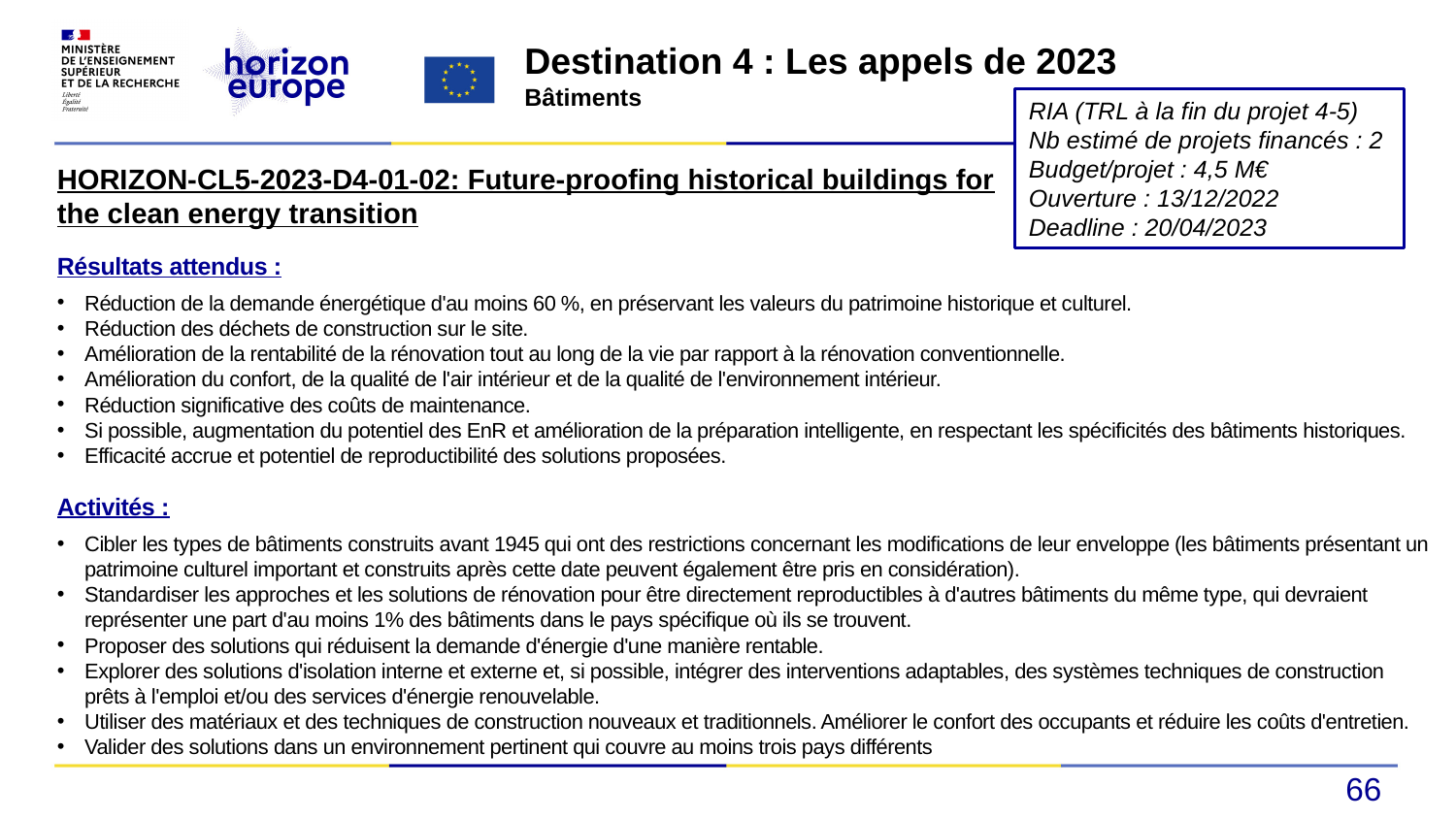

Destination 4 : Les appels de 2023
Bâtiments
RIA (TRL à la fin du projet 4-5)
Nb estimé de projets financés : 2
Budget/projet : 4,5 M€
Ouverture : 13/12/2022
Deadline : 20/04/2023
HORIZON-CL5-2023-D4-01-02: Future-proofing historical buildings for the clean energy transition
Résultats attendus :
Réduction de la demande énergétique d'au moins 60 %, en préservant les valeurs du patrimoine historique et culturel.
Réduction des déchets de construction sur le site.
Amélioration de la rentabilité de la rénovation tout au long de la vie par rapport à la rénovation conventionnelle.
Amélioration du confort, de la qualité de l'air intérieur et de la qualité de l'environnement intérieur.
Réduction significative des coûts de maintenance.
Si possible, augmentation du potentiel des EnR et amélioration de la préparation intelligente, en respectant les spécificités des bâtiments historiques.
Efficacité accrue et potentiel de reproductibilité des solutions proposées.

Activités :
Cibler les types de bâtiments construits avant 1945 qui ont des restrictions concernant les modifications de leur enveloppe (les bâtiments présentant un patrimoine culturel important et construits après cette date peuvent également être pris en considération).
Standardiser les approches et les solutions de rénovation pour être directement reproductibles à d'autres bâtiments du même type, qui devraient représenter une part d'au moins 1% des bâtiments dans le pays spécifique où ils se trouvent.
Proposer des solutions qui réduisent la demande d'énergie d'une manière rentable.
Explorer des solutions d'isolation interne et externe et, si possible, intégrer des interventions adaptables, des systèmes techniques de construction prêts à l'emploi et/ou des services d'énergie renouvelable.
Utiliser des matériaux et des techniques de construction nouveaux et traditionnels. Améliorer le confort des occupants et réduire les coûts d'entretien.
Valider des solutions dans un environnement pertinent qui couvre au moins trois pays différents

66